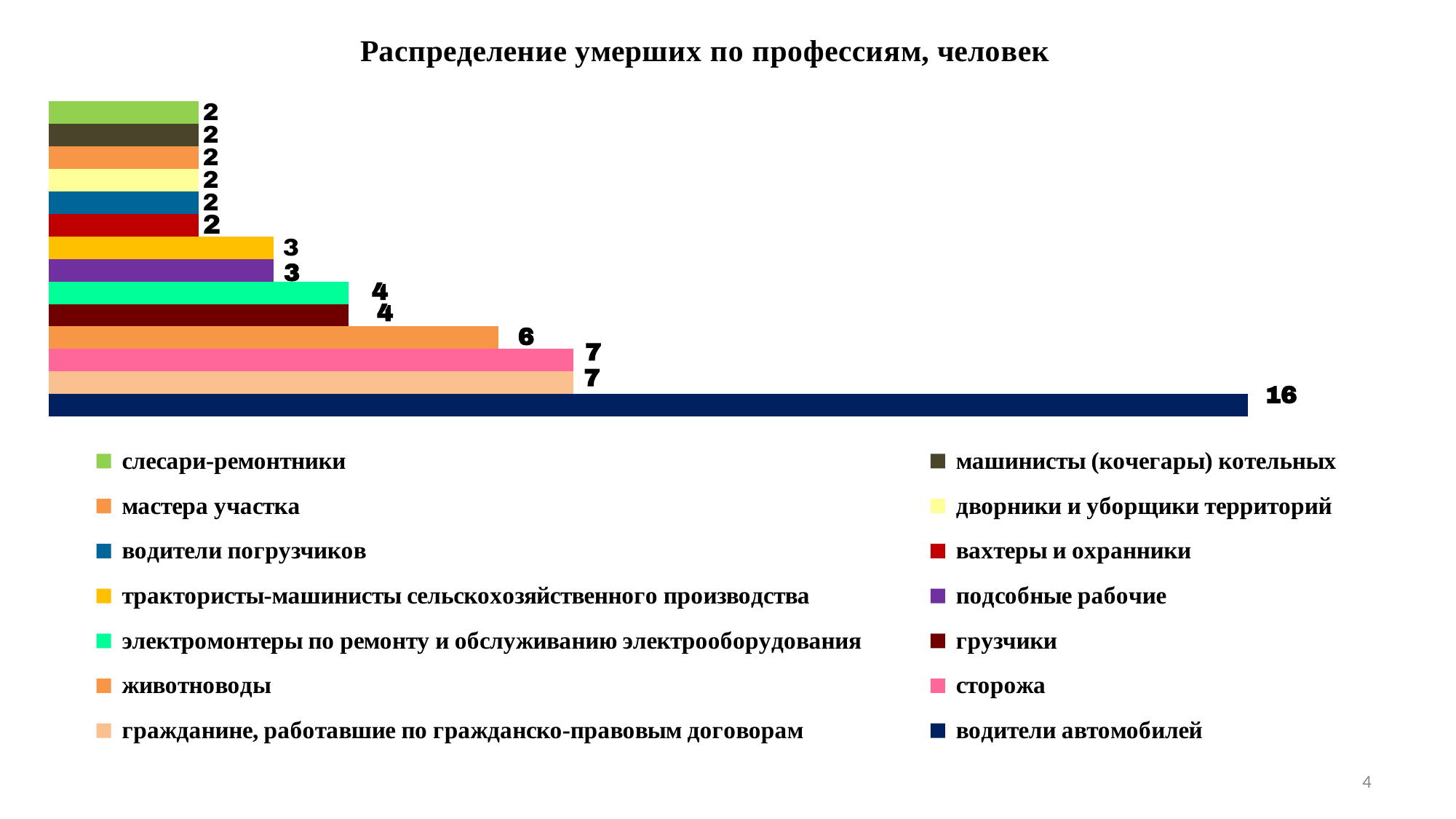

### Chart

| Category |  водители автомобилей  |  гражданине, работавшие по гражданско-правовым договорам  |  сторожа |  животноводы |  грузчики |  электромонтеры по ремонту и обслуживанию электрооборудования  |  подсобные рабочие |  трактористы-машинисты сельскохозяйственного производства  |  вахтеры и охранники |  водители погрузчиков |  дворники и уборщики территорий  |  мастера участка   |  машинисты (кочегары) котельных  |  слесари-ремонтники |
|---|---|---|---|---|---|---|---|---|---|---|---|---|---|---|
4